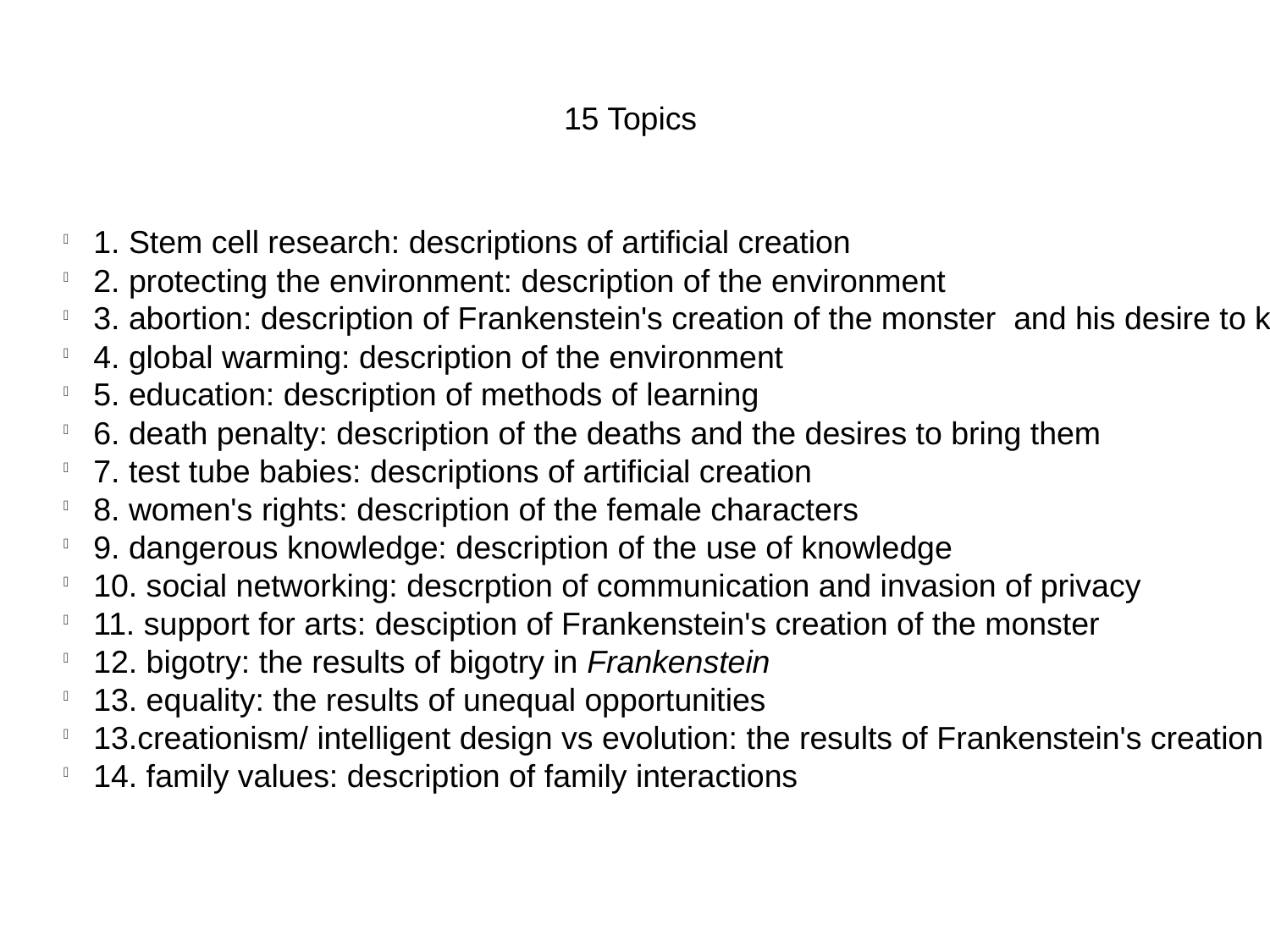

15 Topics
1. Stem cell research: descriptions of artificial creation
2. protecting the environment: description of the environment
3. abortion: description of Frankenstein's creation of the monster  and his desire to kill him
4. global warming: description of the environment
5. education: description of methods of learning
6. death penalty: description of the deaths and the desires to bring them
7. test tube babies: descriptions of artificial creation
8. women's rights: description of the female characters
9. dangerous knowledge: description of the use of knowledge
10. social networking: descrption of communication and invasion of privacy
11. support for arts: desciption of Frankenstein's creation of the monster
12. bigotry: the results of bigotry in Frankenstein
13. equality: the results of unequal opportunities
13.creationism/ intelligent design vs evolution: the results of Frankenstein's creation of the monster
14. family values: description of family interactions